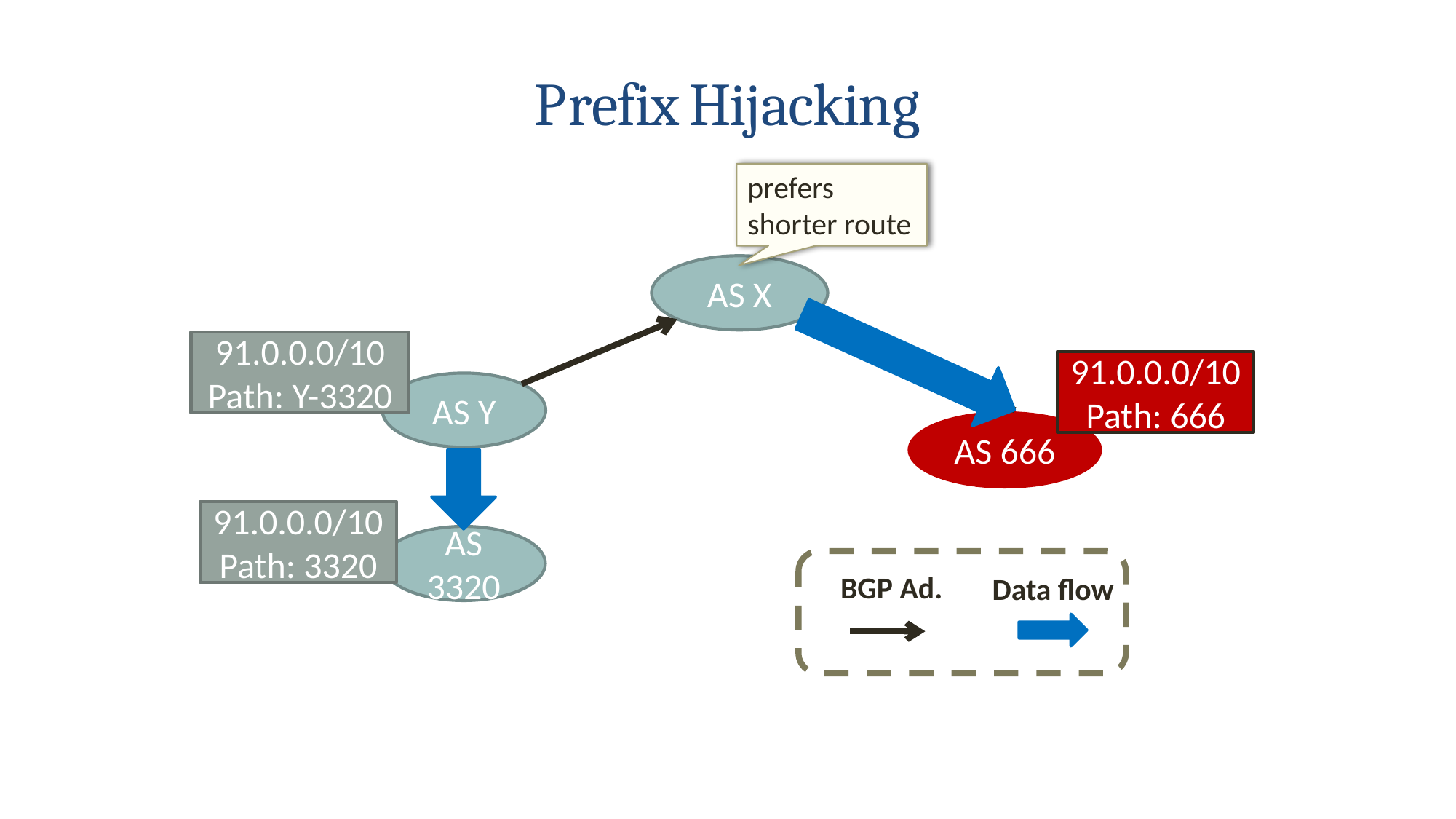

# Prefix Hijacking
prefers
shorter route
AS X

91.0.0.0/10
Path: Y-3320
91.0.0.0/10
Path: 666
AS Y
AS 666

91.0.0.0/10
Path: 3320
AS 3320

BGP Ad.
Data flow

3